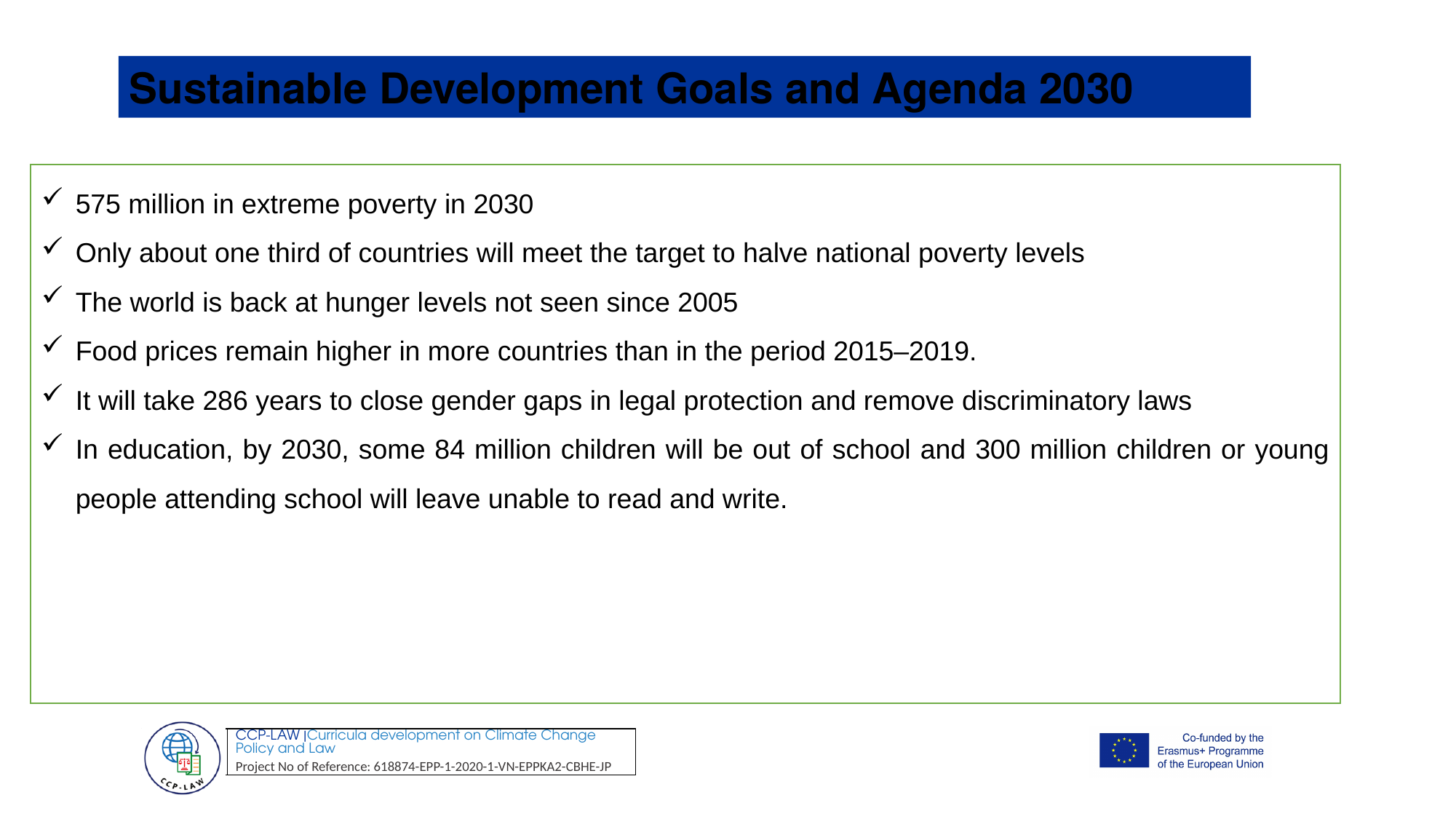

Sustainable Development Goals and Agenda 2030
575 million in extreme poverty in 2030
Only about one third of countries will meet the target to halve national poverty levels
The world is back at hunger levels not seen since 2005
Food prices remain higher in more countries than in the period 2015–2019.
It will take 286 years to close gender gaps in legal protection and remove discriminatory laws
In education, by 2030, some 84 million children will be out of school and 300 million children or young people attending school will leave unable to read and write.